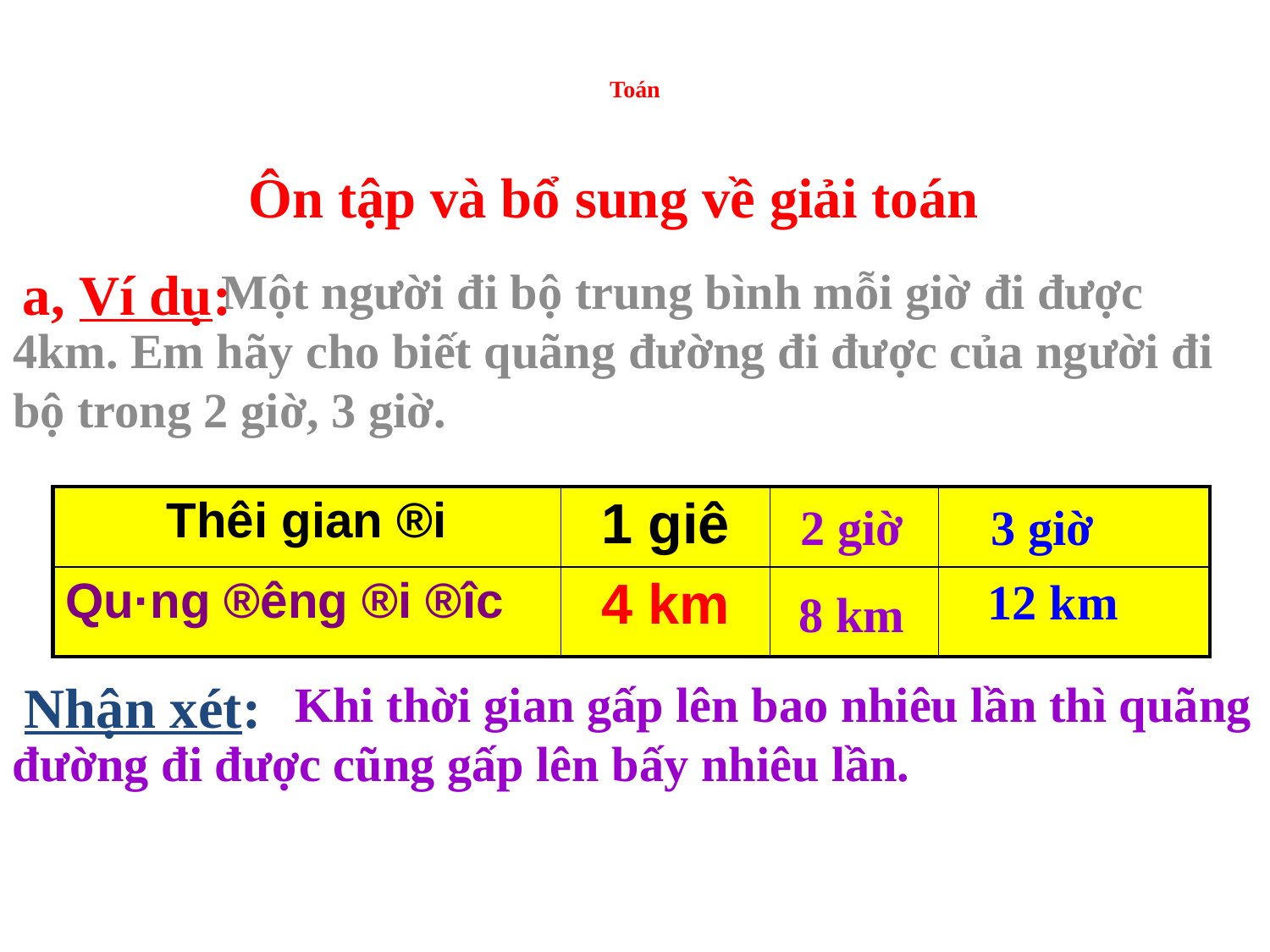

# Toán
Ôn tập và bổ sung về giải toán

a, Ví dụ:
                 Một người đi bộ trung bình mỗi giờ đi được 4km. Em hãy cho biết quãng đường đi được của người đi bộ trong 2 giờ, 3 giờ.

| Thêi gian ®i | 1 giê |  |  |
| --- | --- | --- | --- |
| Qu·ng ®­êng ®i ®­îc | 4 km |  |  |
2 giờ
3 giờ

12 km

8 km
Nhận xét:
                       Khi thời gian gấp lên bao nhiêu lần thì quãng đường đi được cũng gấp lên bấy nhiêu lần.